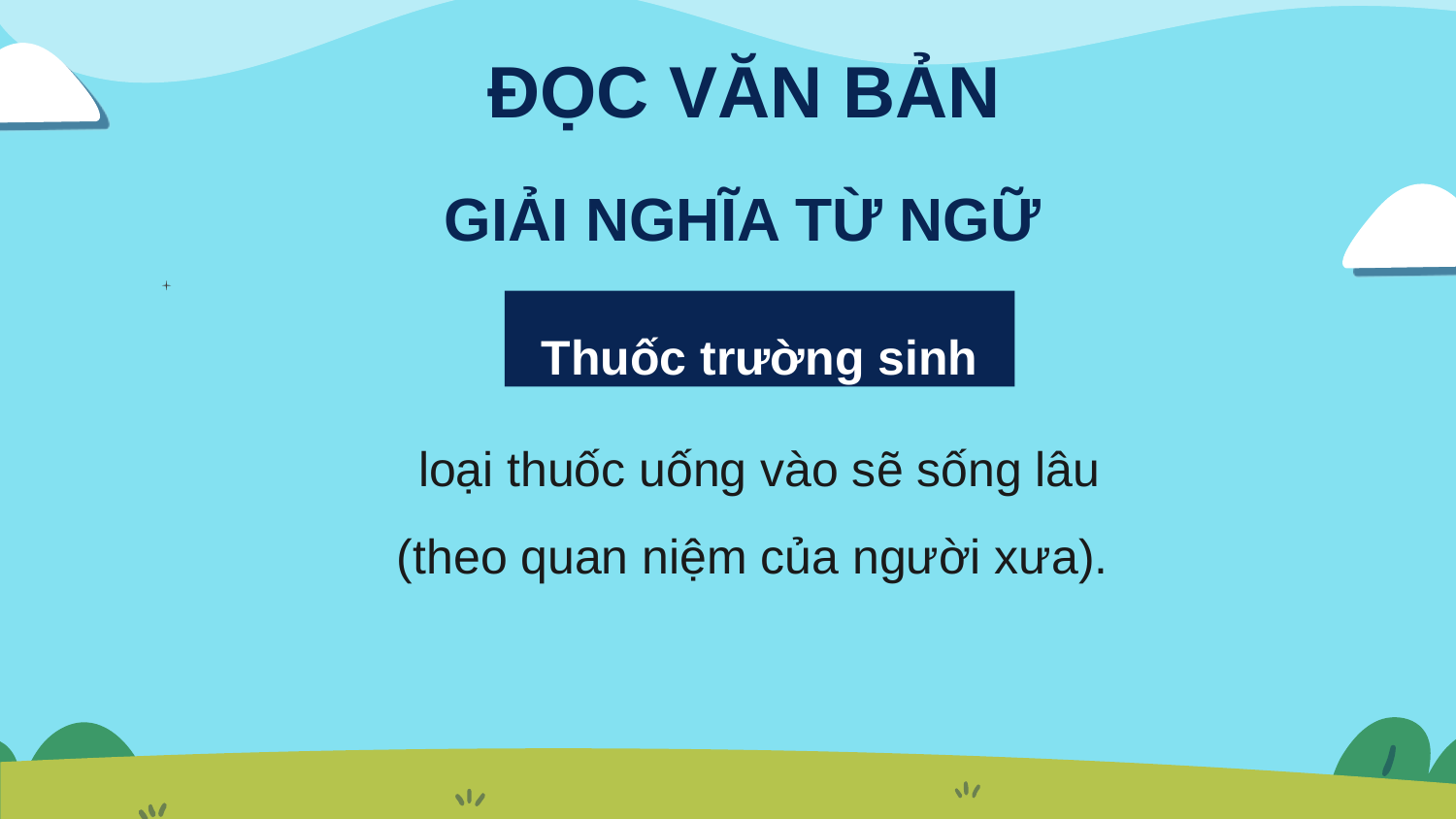

ĐỌC VĂN BẢN
GIẢI NGHĨA TỪ NGỮ

Thuốc trường sinh
loại thuốc uống vào sẽ sống lâu (theo quan niệm của người xưa).